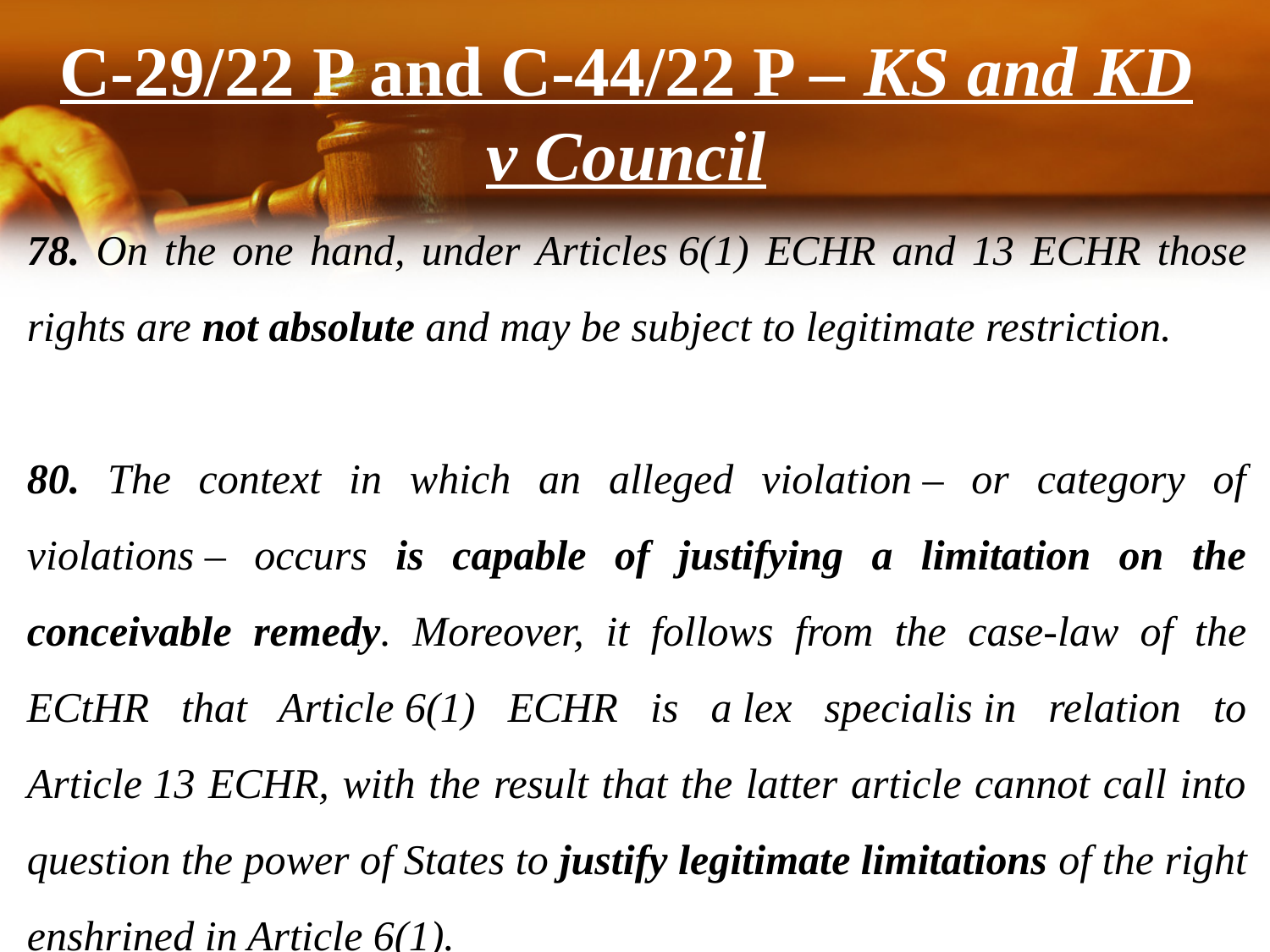

# C‑29/22 P and C‑44/22 P – KS and KD v Council
78. On the one hand, under Articles 6(1) ECHR and 13 ECHR those rights are not absolute and may be subject to legitimate restriction.

80. The context in which an alleged violation – or category of violations – occurs is capable of justifying a limitation on the conceivable remedy. Moreover, it follows from the case-law of the ECtHR that Article 6(1) ECHR is a lex specialis in relation to Article 13 ECHR, with the result that the latter article cannot call into question the power of States to justify legitimate limitations of the right enshrined in Article 6(1).